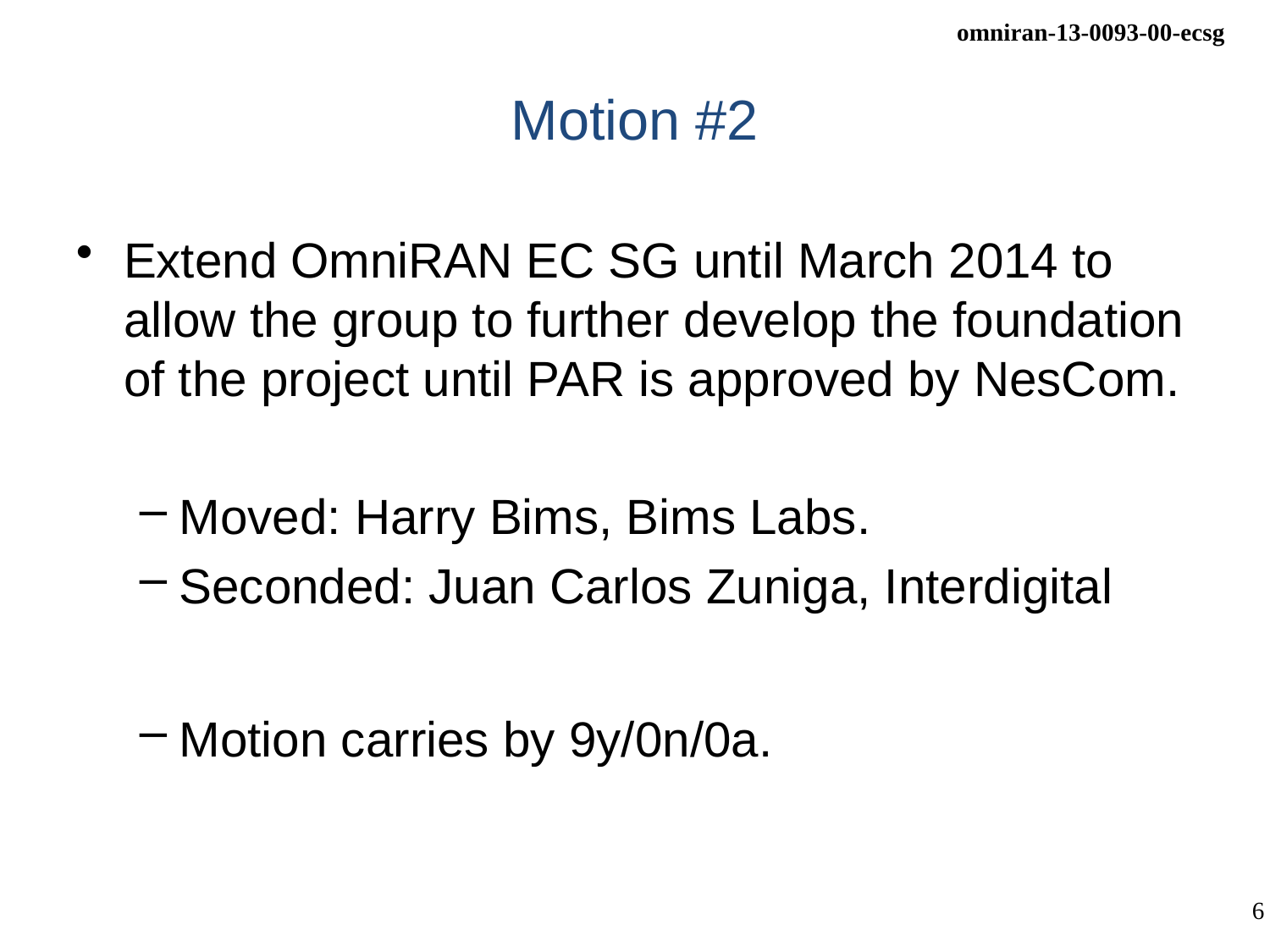

# Motion #2
Extend OmniRAN EC SG until March 2014 to allow the group to further develop the foundation of the project until PAR is approved by NesCom.

Moved: Harry Bims, Bims Labs.
Seconded: Juan Carlos Zuniga, Interdigital

Motion carries by 9y/0n/0a.